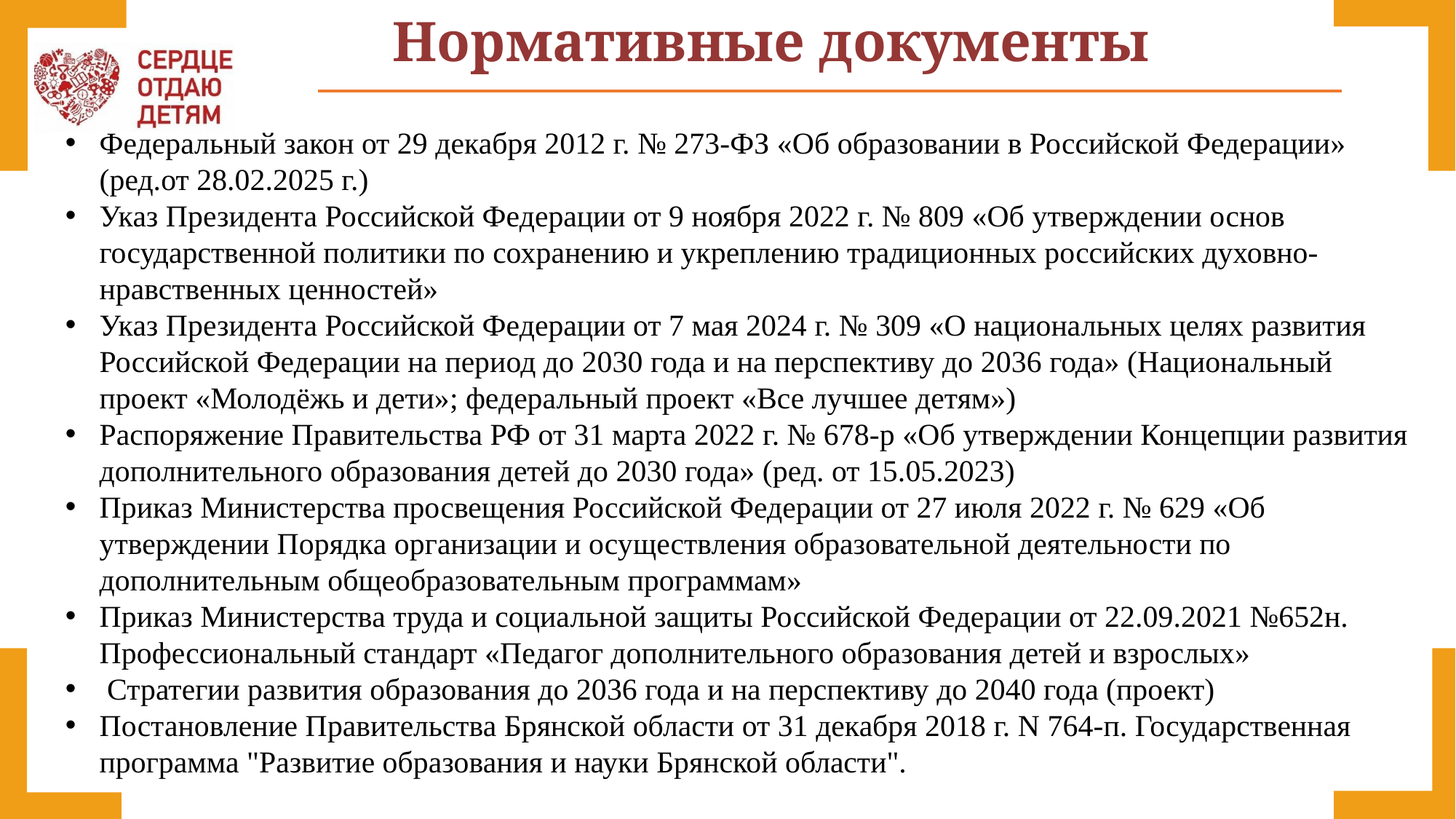

# Нормативные документы

Федеральный закон от 29 декабря 2012 г. № 273-ФЗ «Об образовании в Российской Федерации» (ред.от 28.02.2025 г.)
Указ Президента Российской Федерации от 9 ноября 2022 г. № 809 «Об утверждении основ государственной политики по сохранению и укреплению традиционных российских духовно-нравственных ценностей»
Указ Президента Российской Федерации от 7 мая 2024 г. № 309 «О национальных целях развития Российской Федерации на период до 2030 года и на перспективу до 2036 года» (Национальный проект «Молодёжь и дети»; федеральный проект «Все лучшее детям»)
Распоряжение Правительства РФ от 31 марта 2022 г. № 678-р «Об утверждении Концепции развития дополнительного образования детей до 2030 года» (ред. от 15.05.2023)
Приказ Министерства просвещения Российской Федерации от 27 июля 2022 г. № 629 «Об утверждении Порядка организации и осуществления образовательной деятельности по дополнительным общеобразовательным программам»
Приказ Министерства труда и социальной защиты Российской Федерации от 22.09.2021 №652н. Профессиональный стандарт «Педагог дополнительного образования детей и взрослых»
 Стратегии развития образования до 2036 года и на перспективу до 2040 года (проект)
Постановление Правительства Брянской области от 31 декабря 2018 г. N 764-п. Государственная программа "Развитие образования и науки Брянской области".